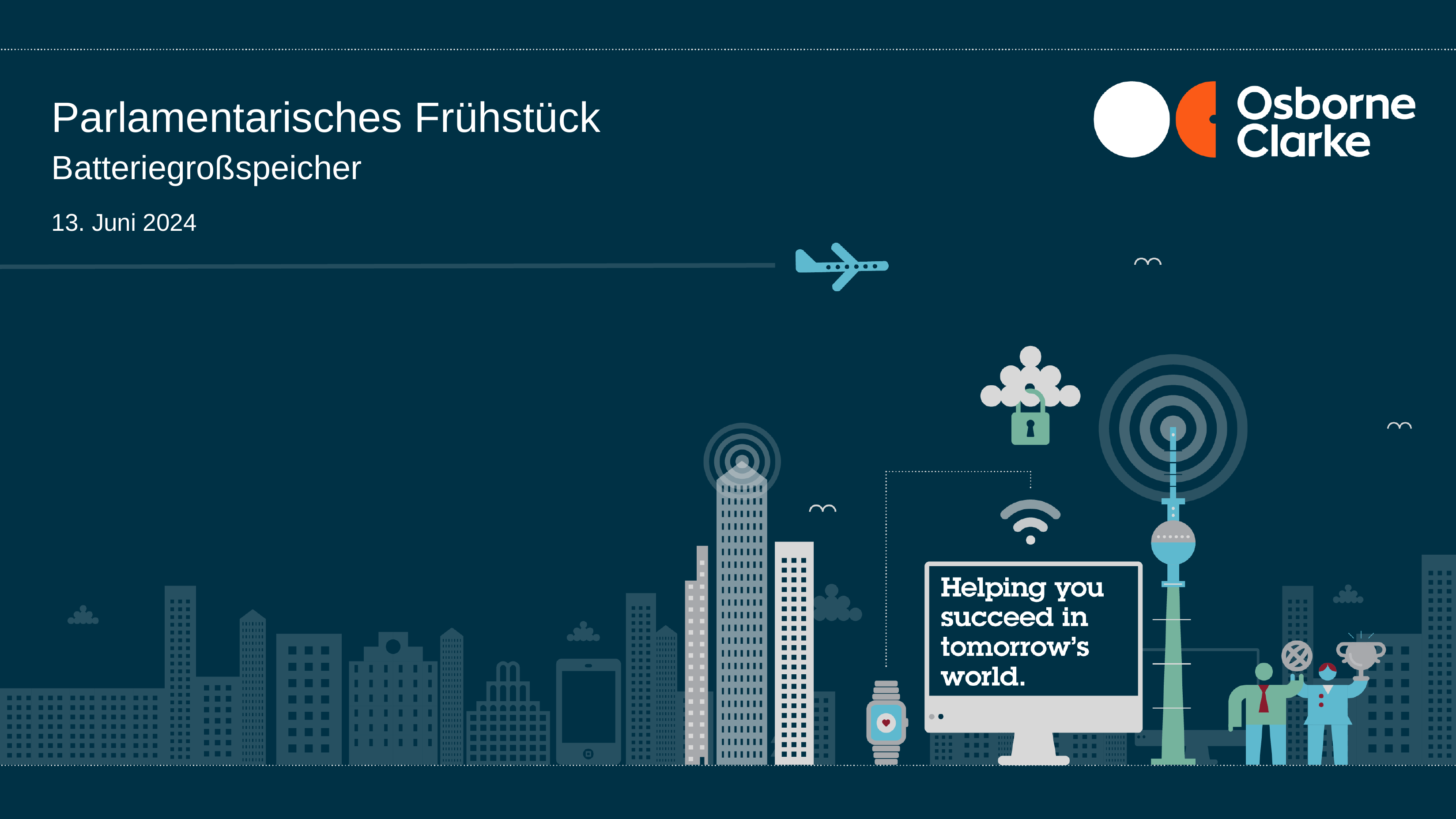

# Parlamentarisches Frühstück
Batteriegroßspeicher
13. Juni 2024